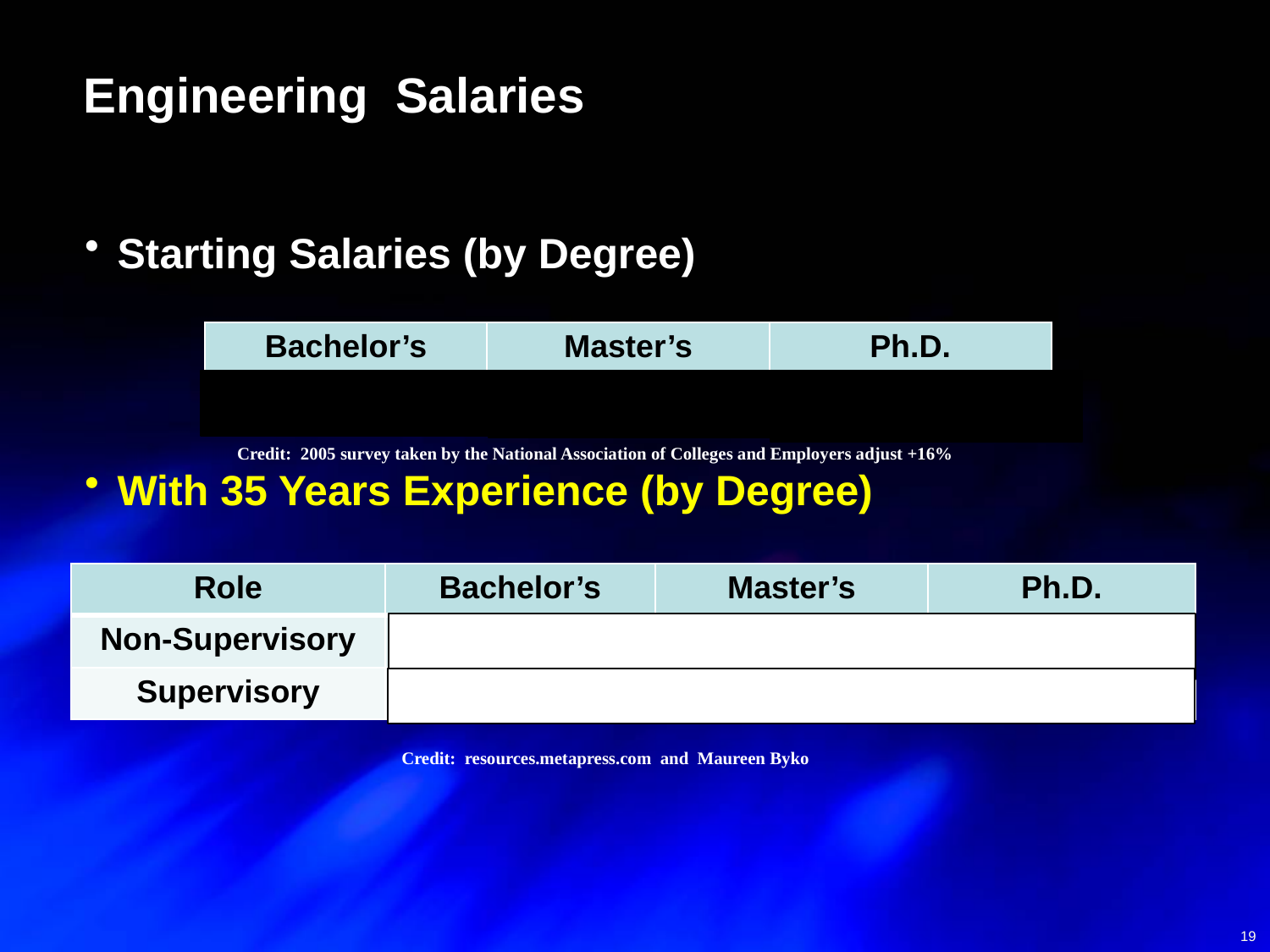

# Engineering  Salaries
Starting Salaries (by Degree)

With 35 Years Experience (by Degree)

| Bachelor’s | Master’s | Ph.D. |
| --- | --- | --- |
| $58,000 | $68,000 | $80,000 |

Credit:  2005 survey taken by the National Association of Colleges and Employers adjust +16%
| Role | Bachelor’s | Master’s | Ph.D. |
| --- | --- | --- | --- |
| Non-Supervisory | $92,000 | $110,000 | $132,000 |
| Supervisory | $111,000 | $127,000 | $148,000 |

Credit:  resources.metapress.com  and  Maureen Byko